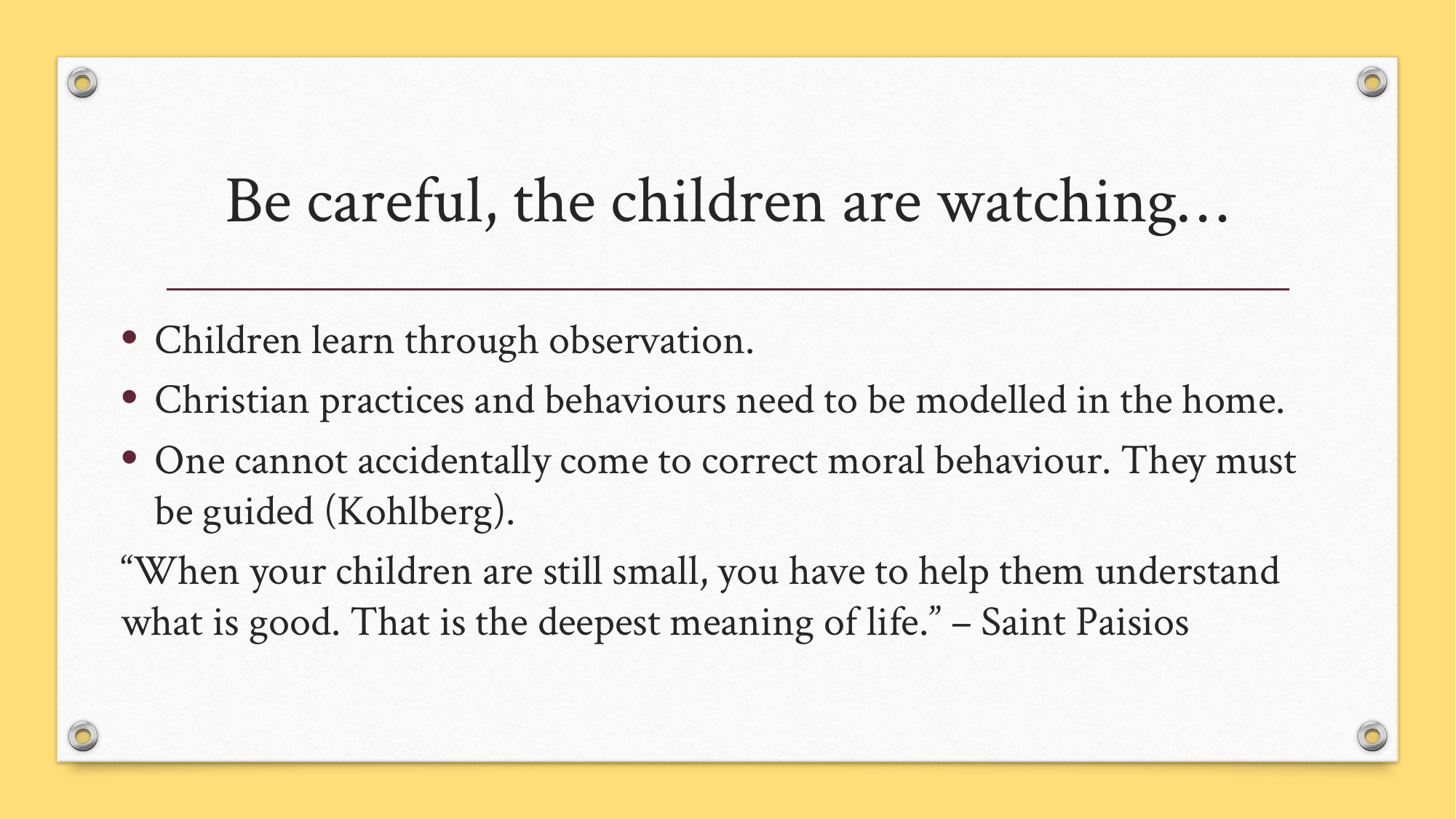

# Be careful, the children are watching…
Children learn through observation.
Christian practices and behaviours need to be modelled in the home.
One cannot accidentally come to correct moral behaviour. They must be guided (Kohlberg).
“When your children are still small, you have to help them understand what is good. That is the deepest meaning of life.” – Saint Paisios